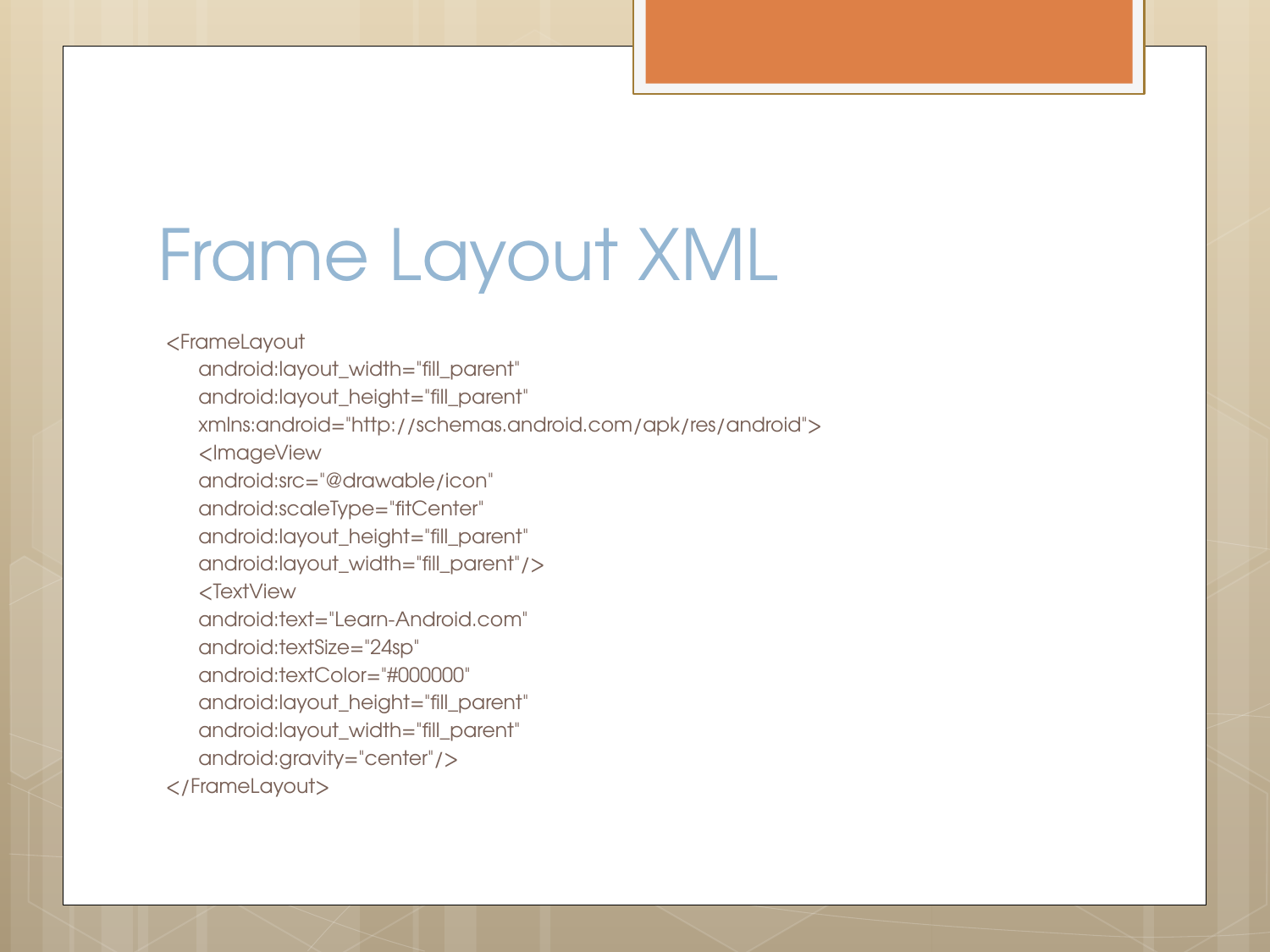

# Frame Layout XML
<FrameLayout
	android:layout_width="fill_parent"
	android:layout_height="fill_parent"
	xmlns:android="http://schemas.android.com/apk/res/android">
	<ImageView
		android:src="@drawable/icon"
		android:scaleType="fitCenter"
		android:layout_height="fill_parent"
		android:layout_width="fill_parent"/>
	<TextView
		android:text="Learn-Android.com"
		android:textSize="24sp"
		android:textColor="#000000"
		android:layout_height="fill_parent"
		android:layout_width="fill_parent"
		android:gravity="center"/>
</FrameLayout>